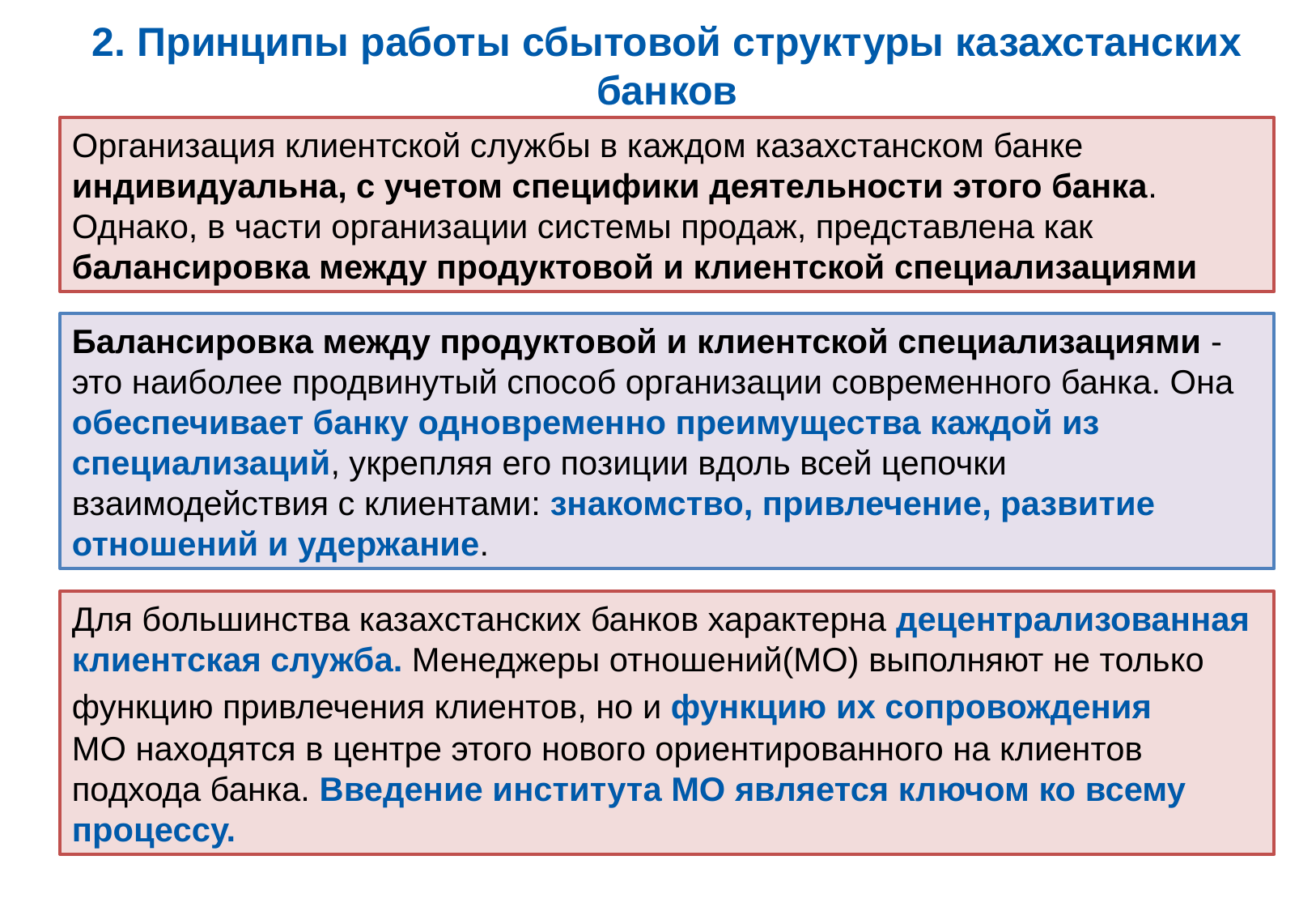

2. Принципы работы сбытовой структуры казахстанских банков
Организация клиентской службы в каждом казахстанском банке индивидуальна, с учетом специфики деятельности этого банка. Однако, в части организации системы продаж, представлена как балансировка между продуктовой и клиентской специализациями
Балансировка между продуктовой и клиентской специализациями - это наиболее продвинутый способ организации современного банка. Она обеспечивает банку одновременно преимущества каждой из специализаций, укрепляя его позиции вдоль всей цепочки взаимодействия с клиентами: знакомство, привлечение, развитие отношений и удержание.
Для большинства казахстанских банков характерна децентрализованная клиентская служба. Менеджеры отношений(МО) выполняют не только функцию привлечения клиентов, но и функцию их сопровождения
МО находятся в центре этого нового ориентированного на клиентов подхода банка. Введение института МО является ключом ко всему процессу.